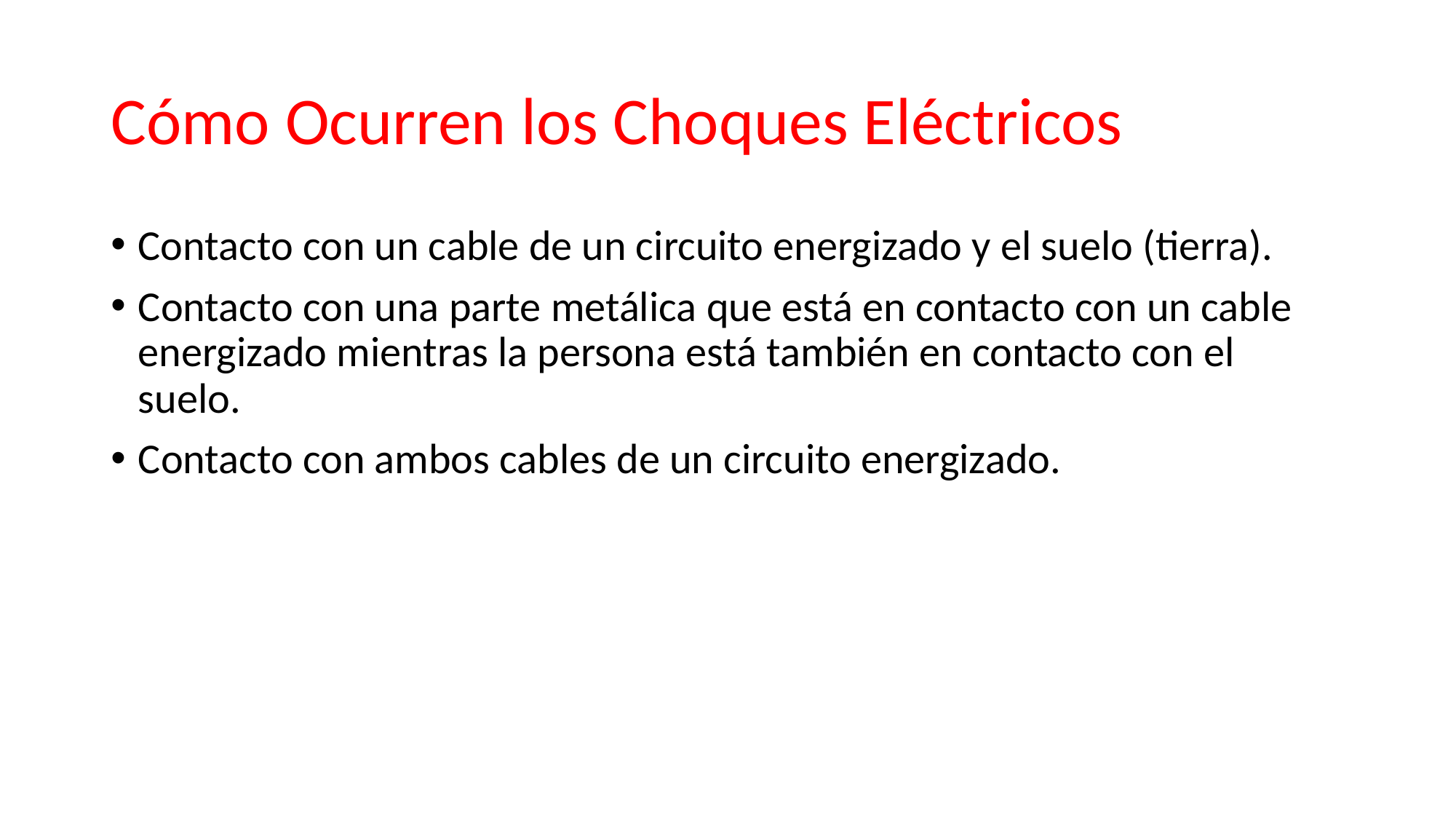

# Cómo Ocurren los Choques Eléctricos
Contacto con un cable de un circuito energizado y el suelo (tierra).
Contacto con una parte metálica que está en contacto con un cable energizado mientras la persona está también en contacto con el suelo.
Contacto con ambos cables de un circuito energizado.